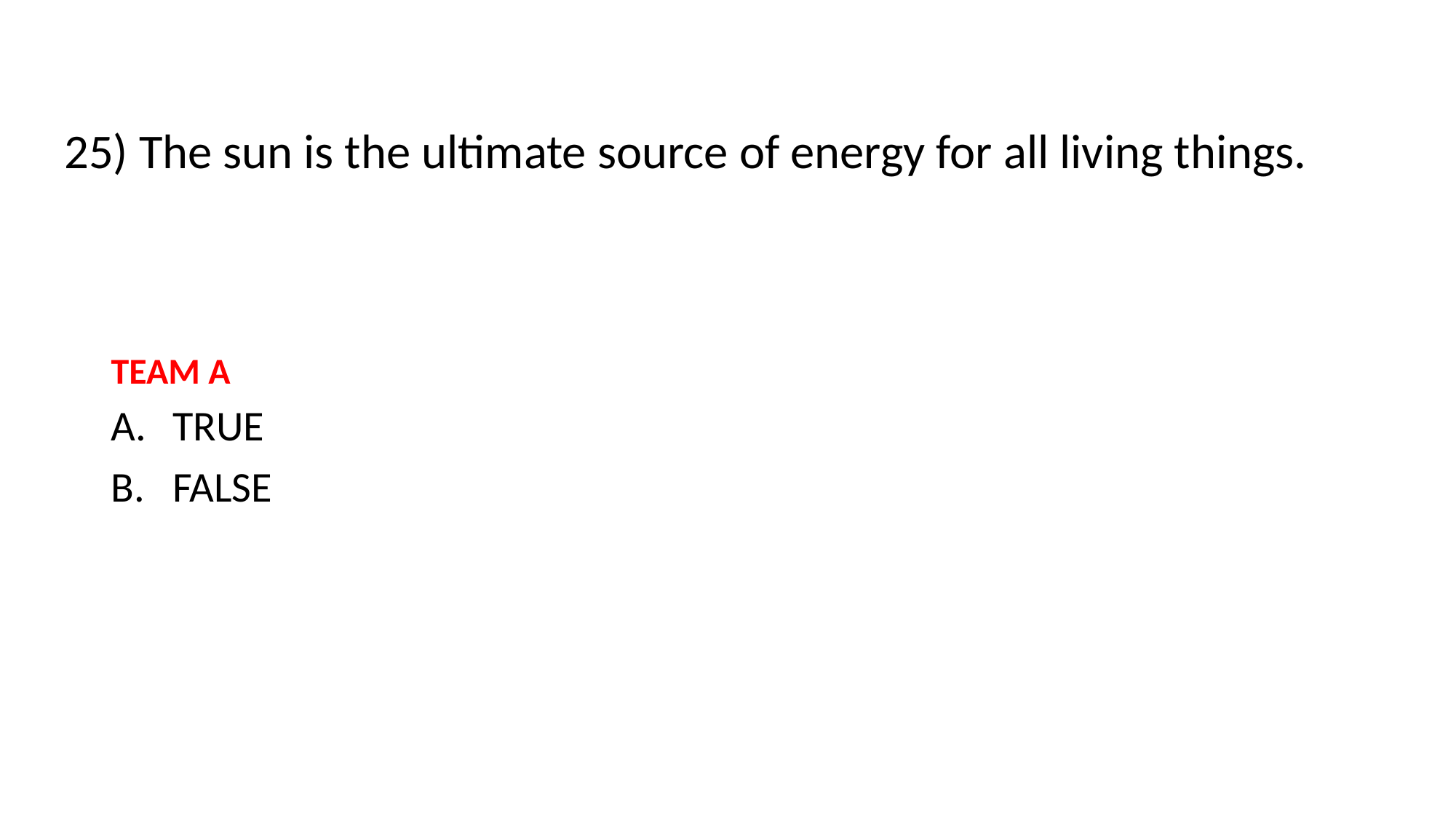

# 25) The sun is the ultimate source of energy for all living things.
TEAM A

TRUE
FALSE